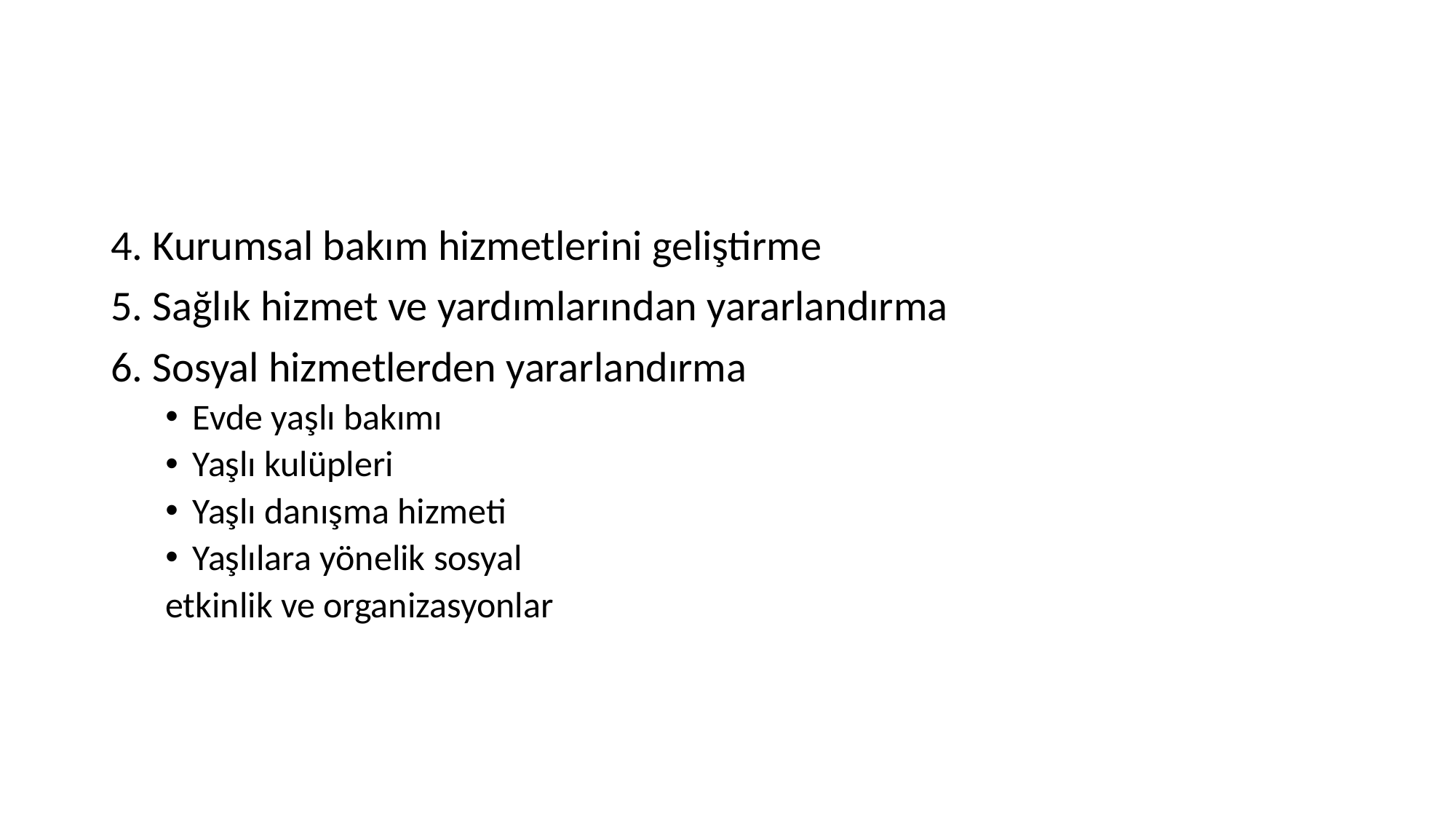

#
4. Kurumsal bakım hizmetlerini geliştirme
5. Sağlık hizmet ve yardımlarından yararlandırma
6. Sosyal hizmetlerden yararlandırma
Evde yaşlı bakımı
Yaşlı kulüpleri
Yaşlı danışma hizmeti
Yaşlılara yönelik sosyal
etkinlik ve organizasyonlar